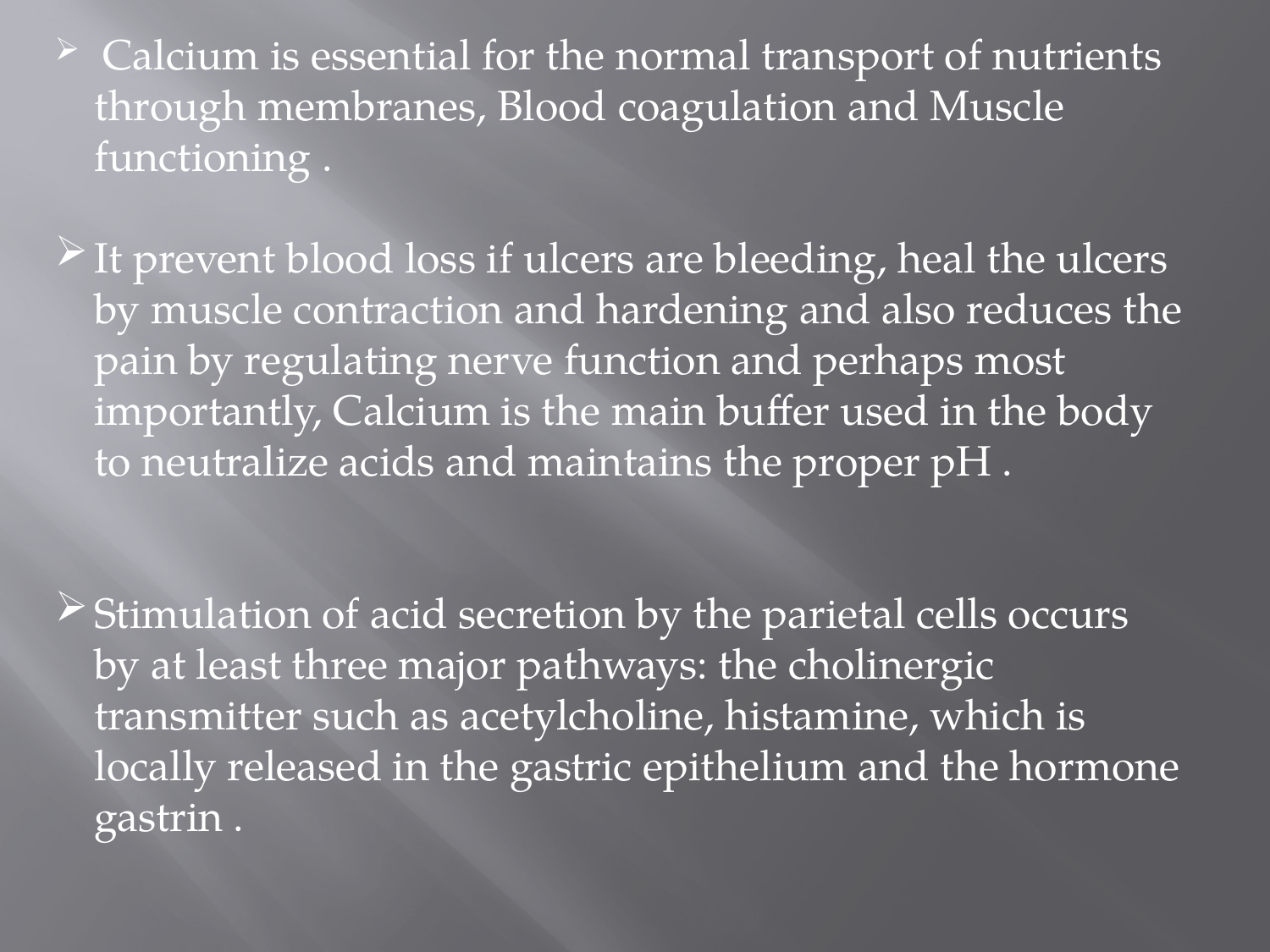

Calcium is essential for the normal transport of nutrients through membranes, Blood coagulation and Muscle functioning .

It prevent blood loss if ulcers are bleeding, heal the ulcers by muscle contraction and hardening and also reduces the pain by regulating nerve function and perhaps most importantly, Calcium is the main buffer used in the body to neutralize acids and maintains the proper pH .

Stimulation of acid secretion by the parietal cells occurs by at least three major pathways: the cholinergic transmitter such as acetylcholine, histamine, which is locally released in the gastric epithelium and the hormone gastrin .